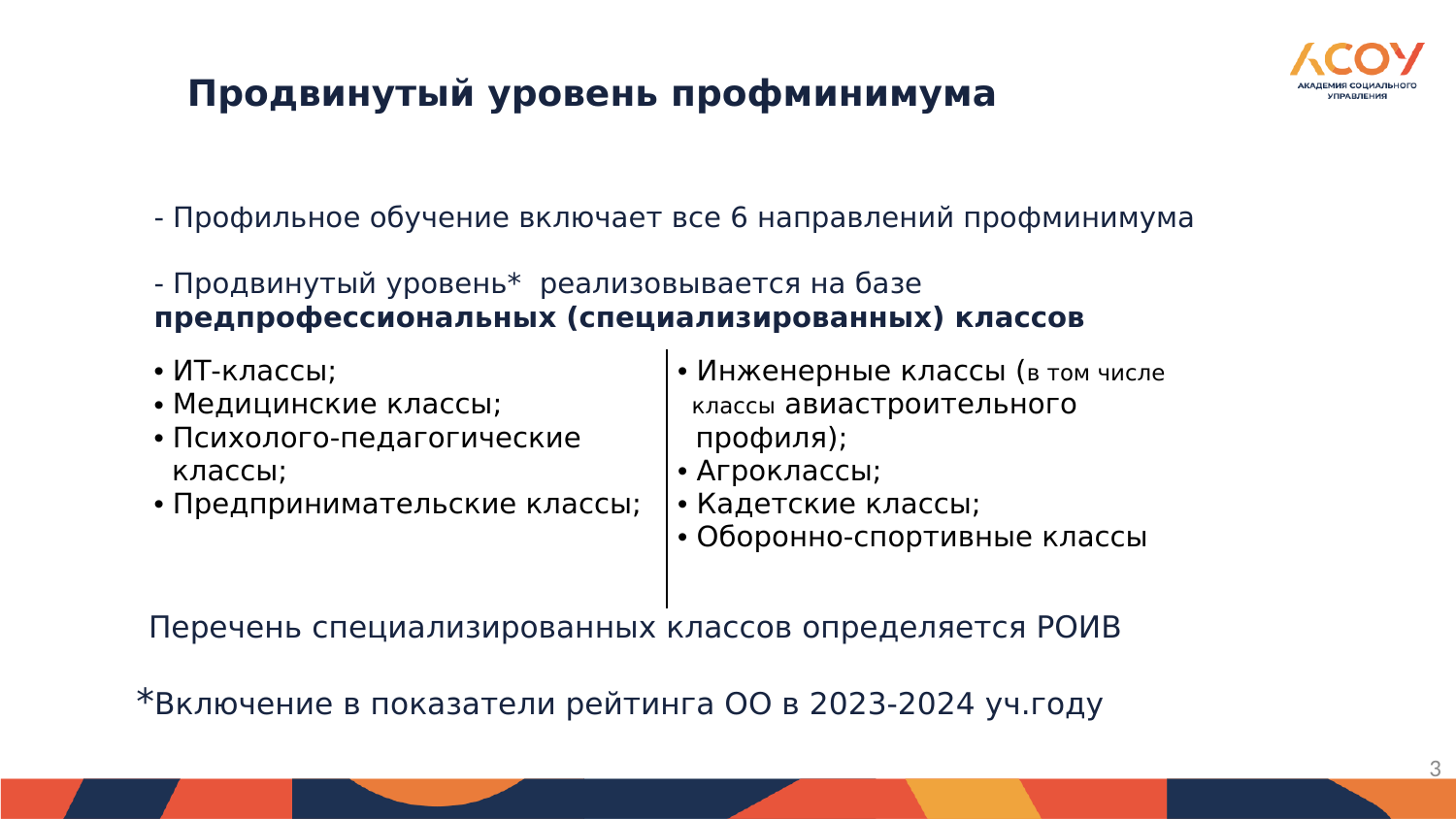

Продвинутый уровень профминимума
| - Профильное обучение включает все 6 направлений профминимума - Продвинутый уровень\* реализовывается на базе предпрофессиональных (специализированных) классов |  |
| --- | --- |
| ИТ-классы; Медицинские классы; Психолого-педагогические классы; Предпринимательские классы; | Инженерные классы (в том числе классы авиастроительного профиля); Агроклассы; Кадетские классы; Оборонно-спортивные классы |
    Перечень специализированных классов определяется РОИВ

*Включение в показатели рейтинга ОО в 2023-2024 уч.году

3